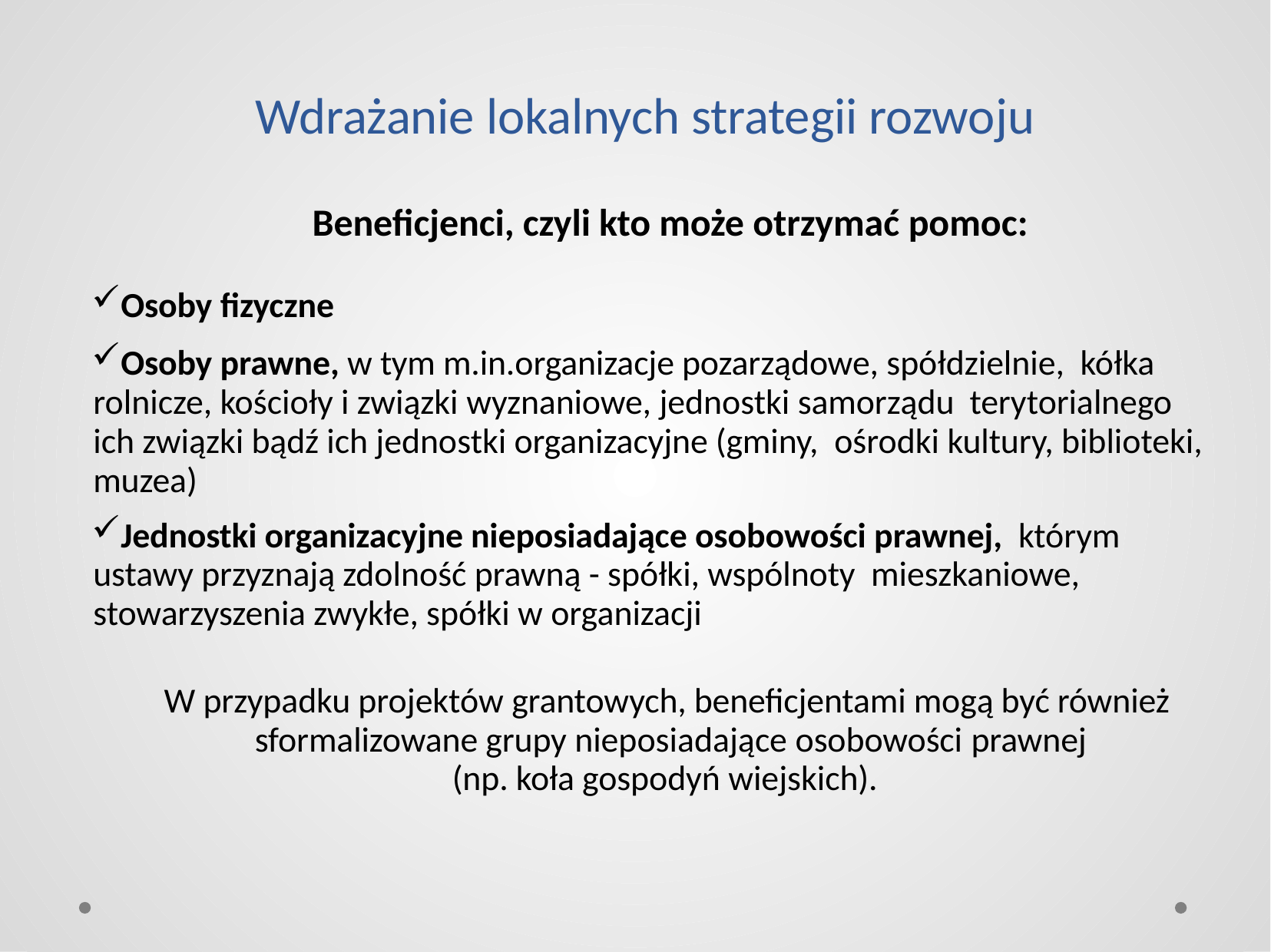

# Wdrażanie lokalnych strategii rozwoju
Beneficjenci, czyli kto może otrzymać pomoc:

Osoby fizyczne
Osoby prawne, w tym m.in.organizacje pozarządowe, spółdzielnie,  kółka rolnicze, kościoły i związki wyznaniowe, jednostki samorządu  terytorialnego ich związki bądź ich jednostki organizacyjne (gminy,  ośrodki kultury, biblioteki, muzea)
Jednostki organizacyjne nieposiadające osobowości prawnej,  którym ustawy przyznają zdolność prawną - spółki, wspólnoty  mieszkaniowe, stowarzyszenia zwykłe, spółki w organizacji

W przypadku projektów grantowych, beneficjentami mogą być również  sformalizowane grupy nieposiadające osobowości prawnej
(np. koła gospodyń wiejskich).